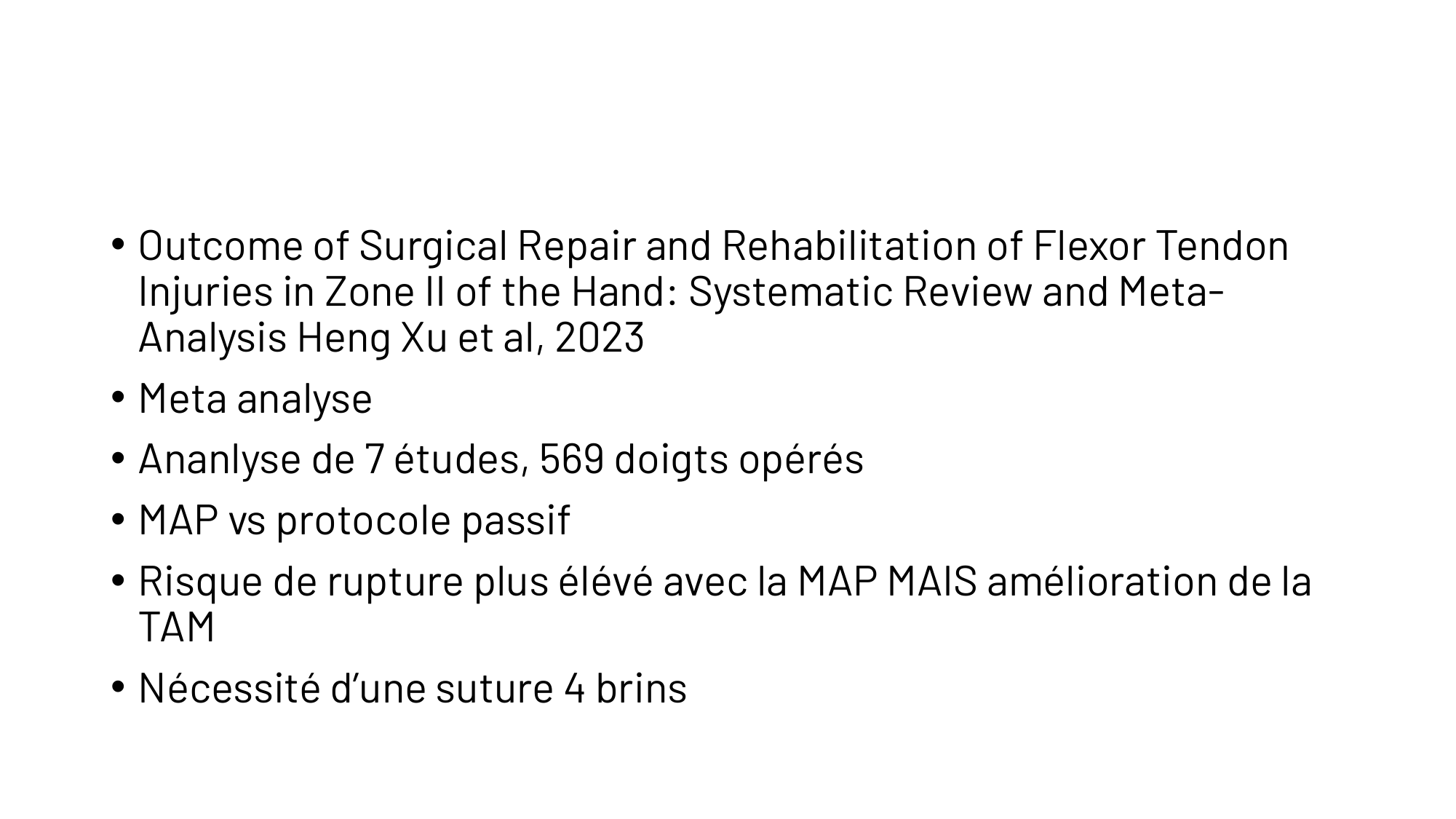

#
Outcome of Surgical Repair and Rehabilitation of Flexor Tendon Injuries in Zone II of the Hand: Systematic Review and Meta-Analysis Heng Xu et al, 2023
Meta analyse
Ananlyse de 7 études, 569 doigts opérés
MAP vs protocole passif
Risque de rupture plus élévé avec la MAP MAIS amélioration de la TAM
Nécessité d’une suture 4 brins